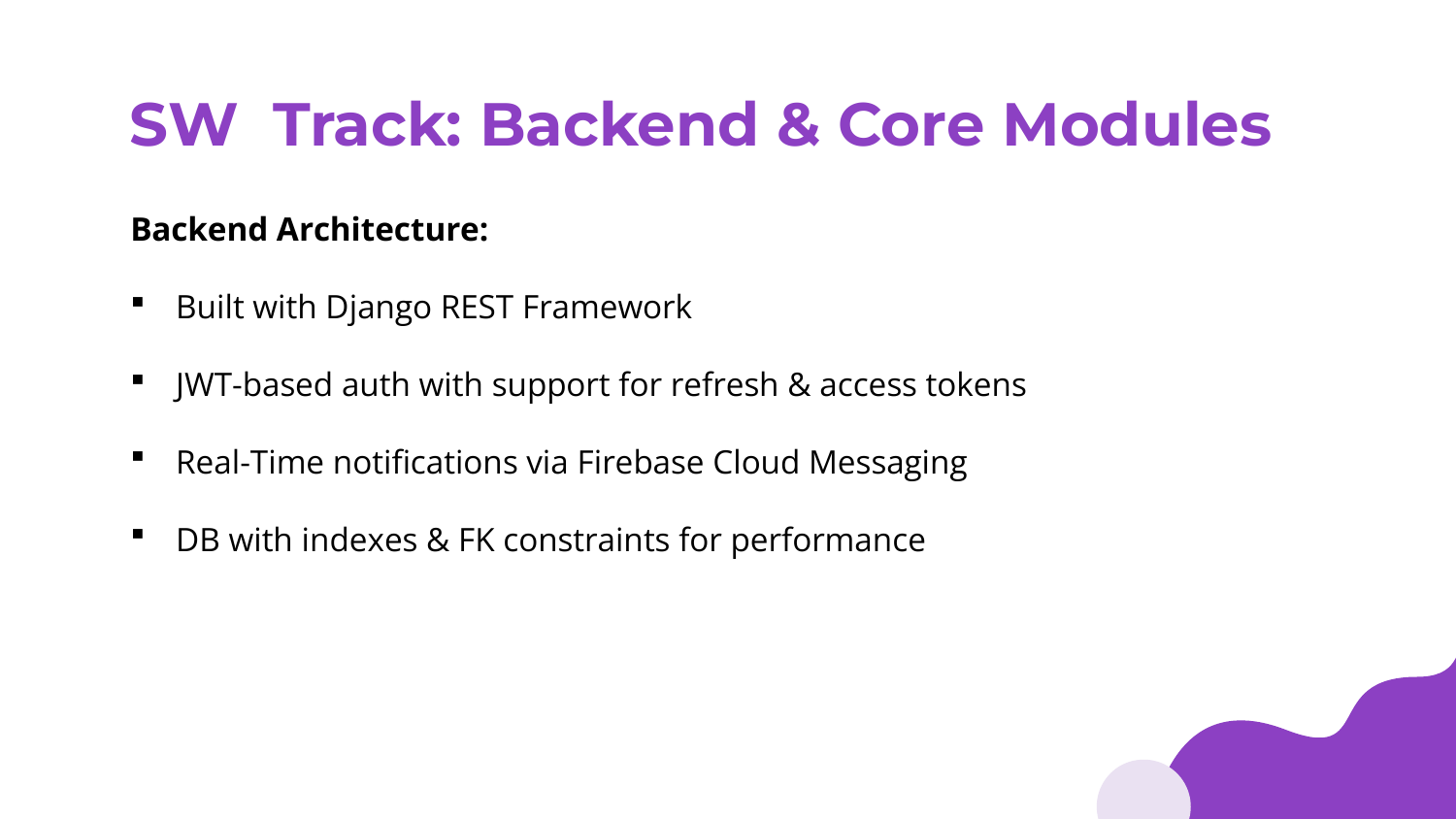

# SW  Track: Backend & Core Modules
Backend Architecture:

Built with Django REST Framework

JWT-based auth with support for refresh & access tokens

Real-Time notifications via Firebase Cloud Messaging

DB with indexes & FK constraints for performance